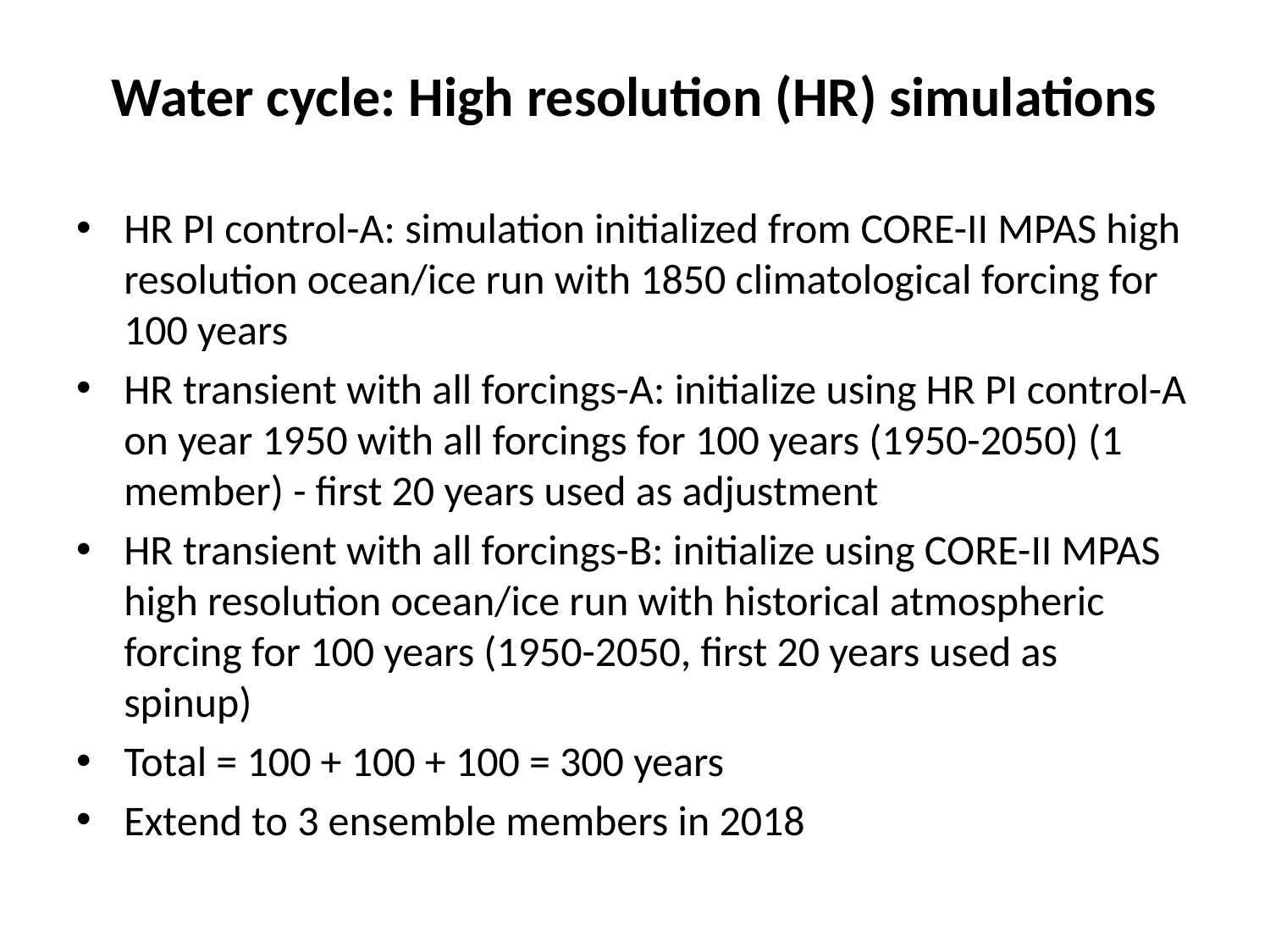

# Water cycle: High resolution (HR) simulations
HR PI control-A: simulation initialized from CORE-II MPAS high resolution ocean/ice run with 1850 climatological forcing for 100 years
HR transient with all forcings-A: initialize using HR PI control-A on year 1950 with all forcings for 100 years (1950-2050) (1 member) - first 20 years used as adjustment
HR transient with all forcings-B: initialize using CORE-II MPAS high resolution ocean/ice run with historical atmospheric forcing for 100 years (1950-2050, first 20 years used as spinup)
Total = 100 + 100 + 100 = 300 years
Extend to 3 ensemble members in 2018